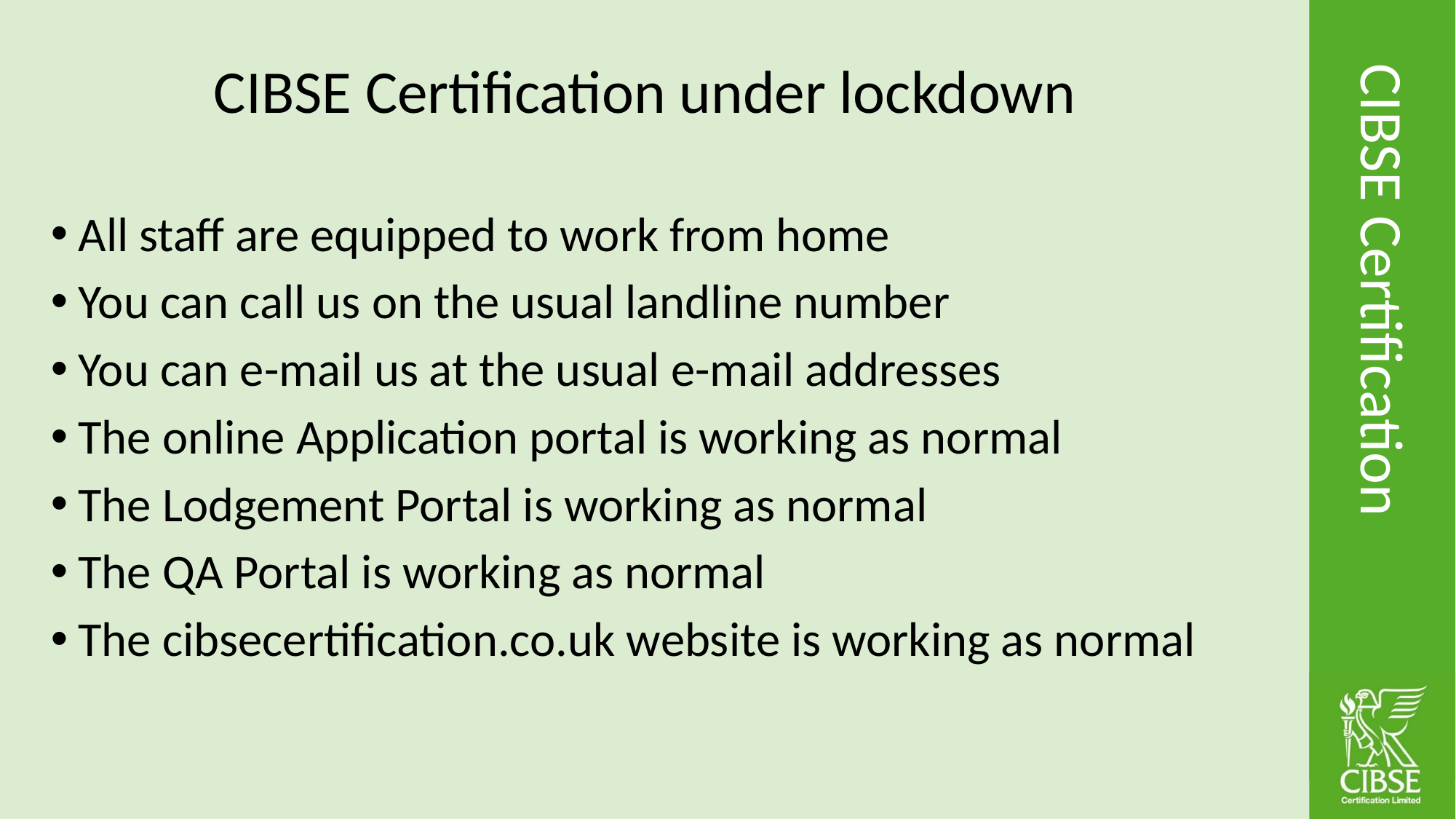

CIBSE Certification under lockdown

All staff are equipped to work from home
You can call us on the usual landline number
You can e-mail us at the usual e-mail addresses
The online Application portal is working as normal
The Lodgement Portal is working as normal
The QA Portal is working as normal
The cibsecertification.co.uk website is working as normal